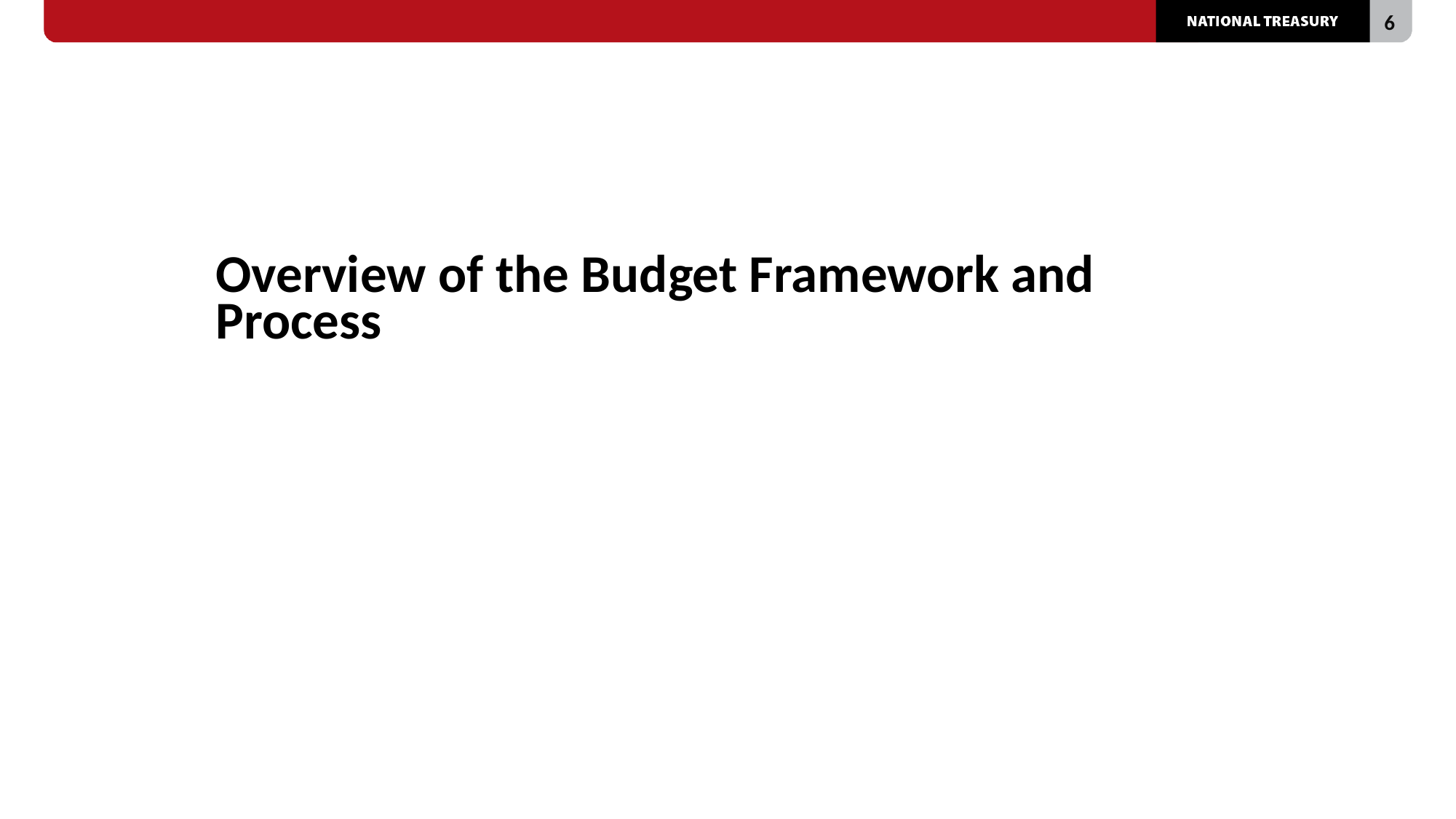

# Overview of the Budget Framework and Process